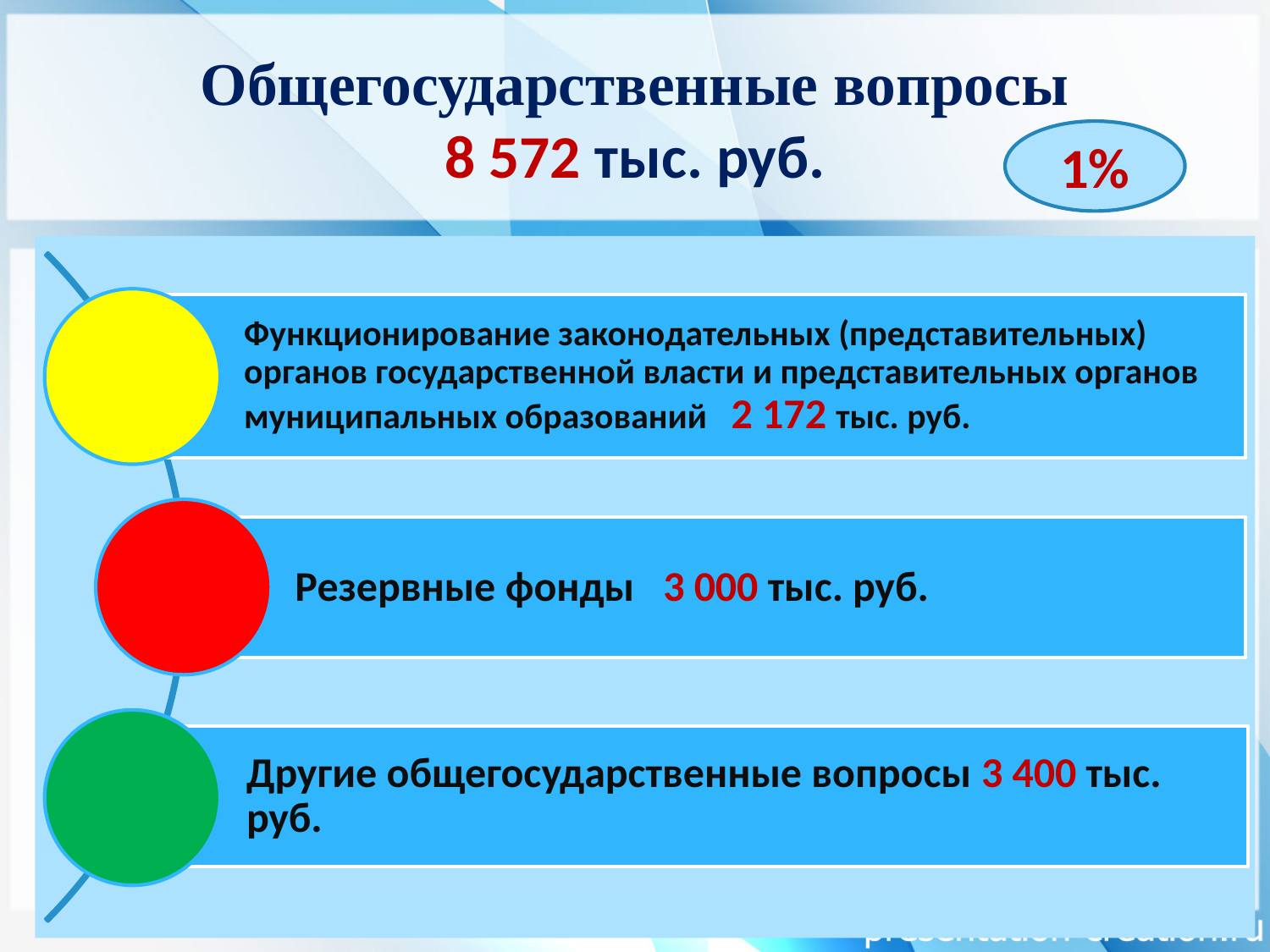

# Общегосударственные вопросы 8 572 тыс. руб.
1%
Функционирование законодательных (представительных) органов государственной власти и представительных органов муниципальных образований   2 172 тыс. руб.
Резервные фонды   3 000 тыс. руб.
Другие общегосударственные вопросы 3 400 тыс. руб.